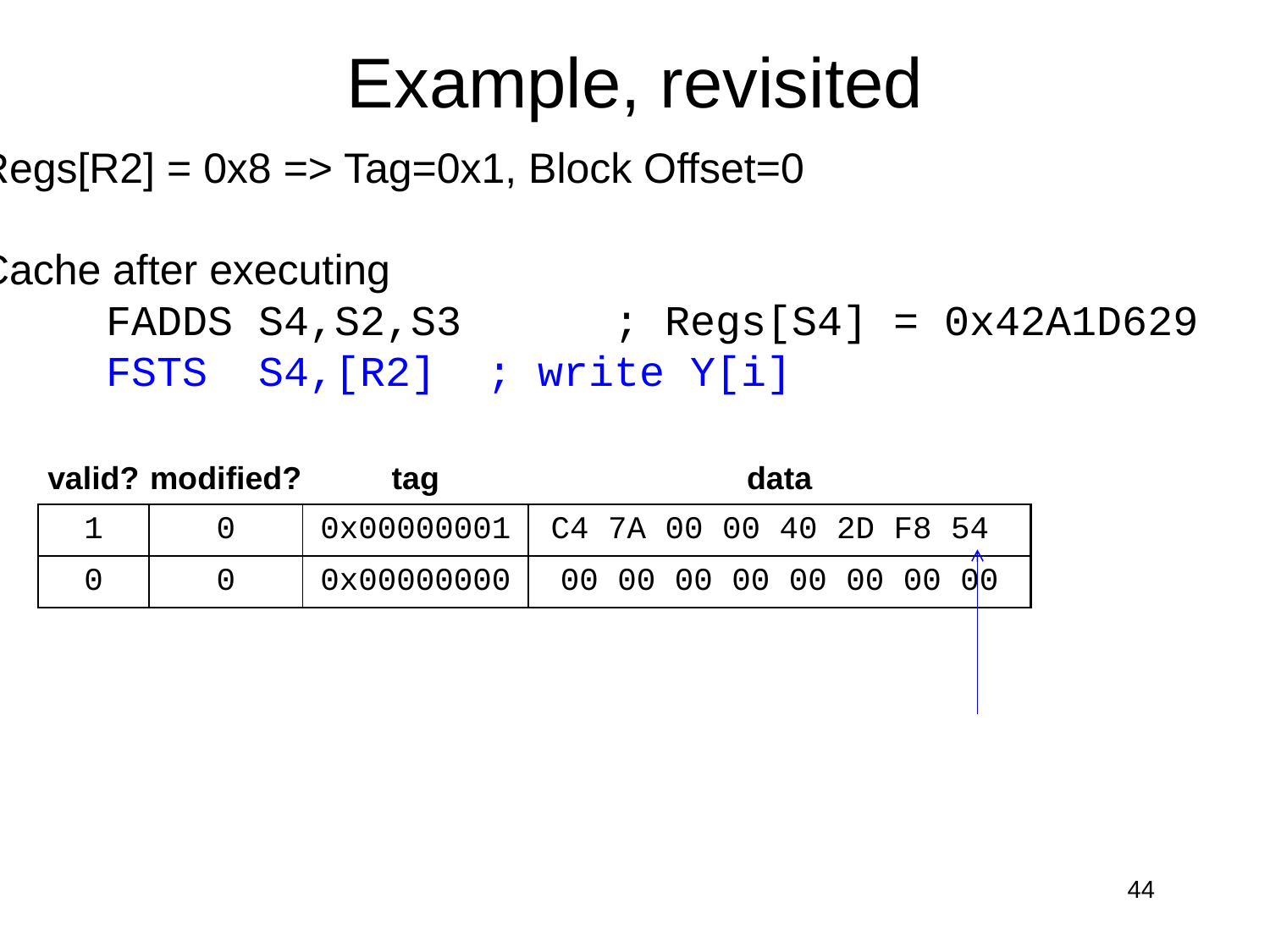

# Example, revisited
Regs[R2] = 0x8 => Tag=0x1, Block Offset=0

Cache after executing
	FADDS S4,S2,S3 	; Regs[S4] = 0x42A1D629
	FSTS	 S4,[R2] 	; write Y[i]

| valid? | modified? | tag | data |
| --- | --- | --- | --- |
| 1 | 1 | 0x00000001 | 42 A1 D6 29 C4 7A 00 00 |
| 0 | 0 | 0x00000000 | 00 00 00 00 00 00 00 00 |
| valid? | modified? | tag | data |
| --- | --- | --- | --- |
| 1 | 0 | 0x00000001 | C4 7A 00 00 40 2D F8 54 |
| 0 | 0 | 0x00000000 | 00 00 00 00 00 00 00 00 |

44